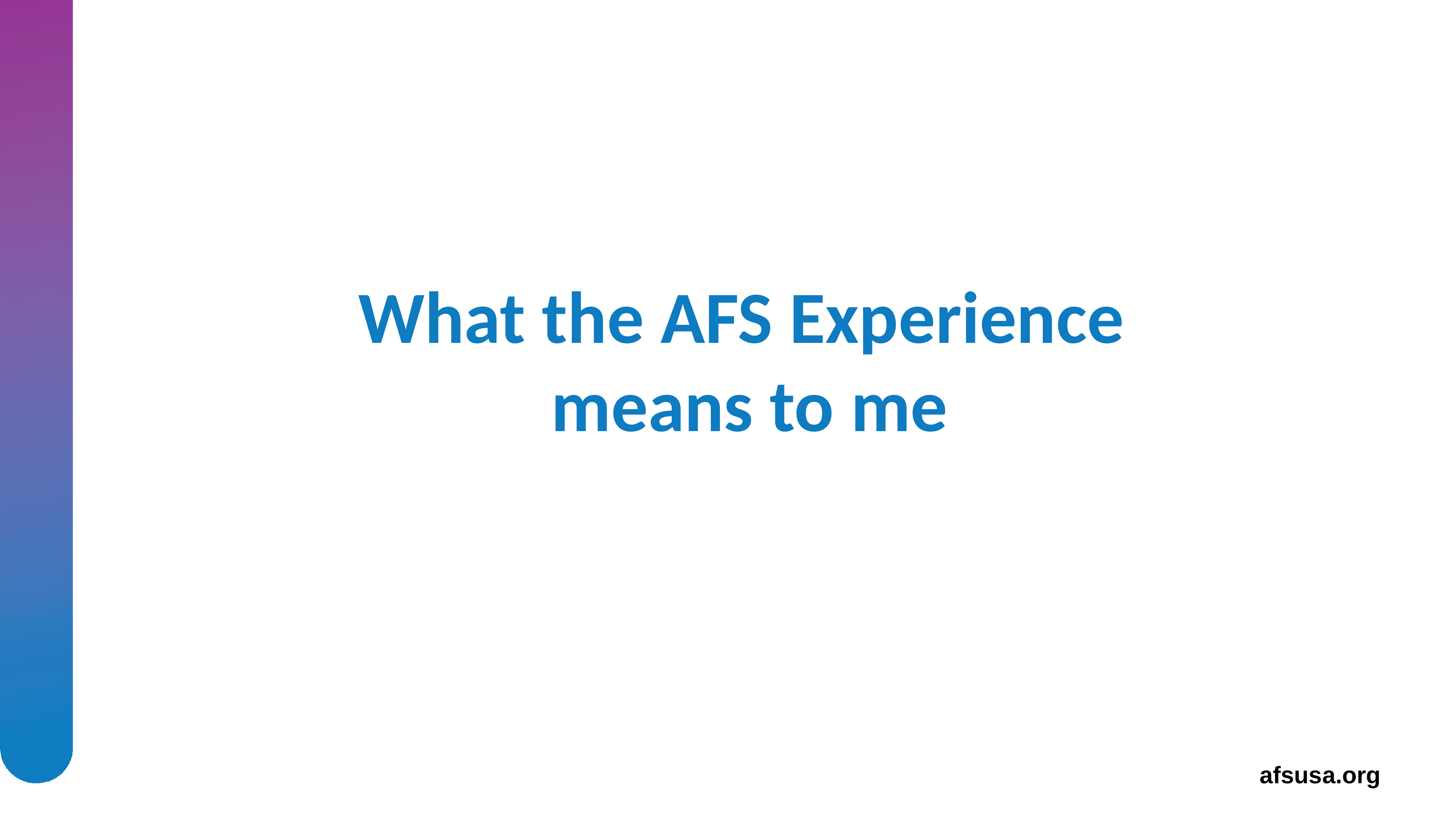

What the AFS Experience
means to me
afsusa.org